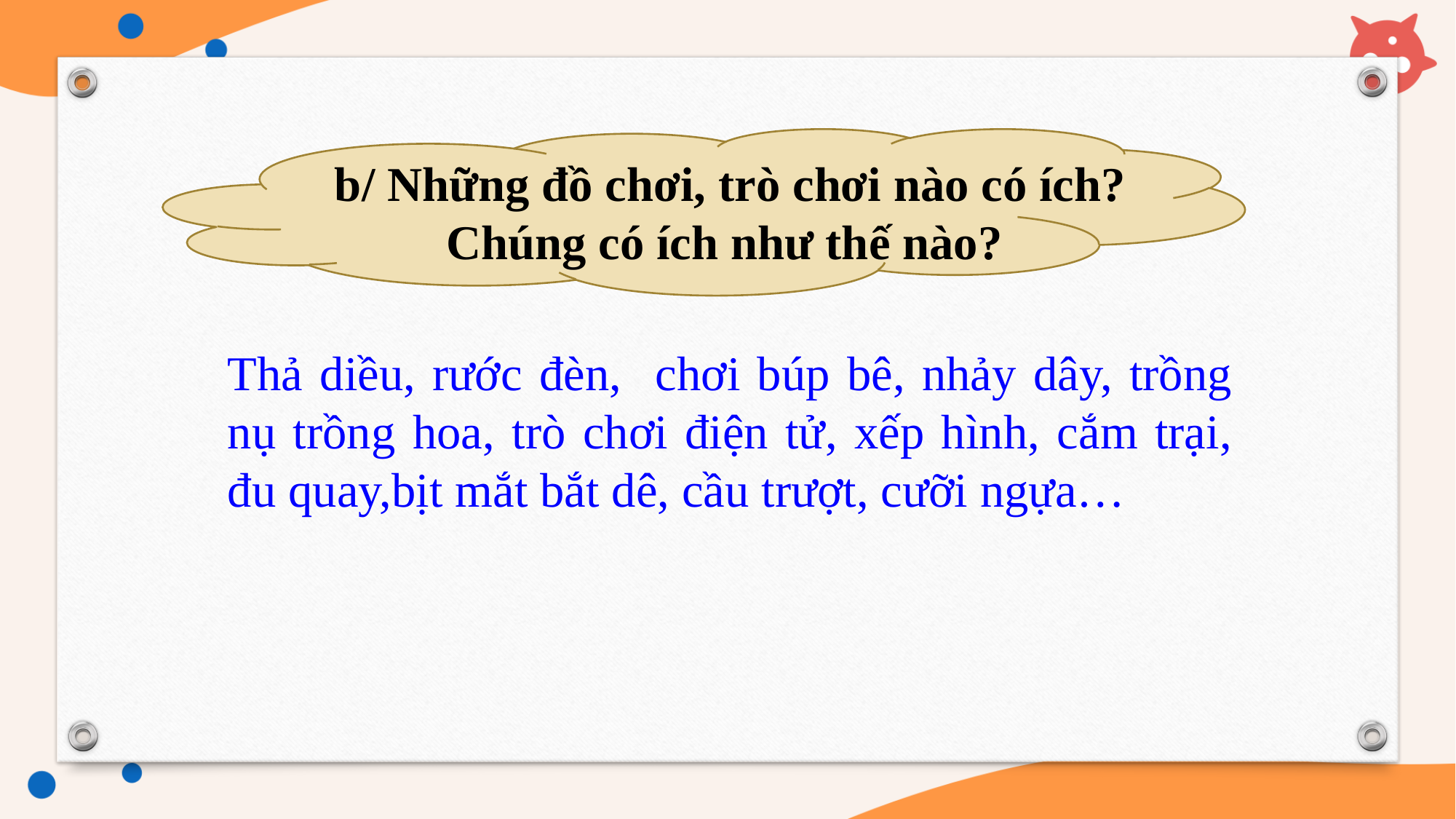

b/ Những đồ chơi, trò chơi nào có ích? Chúng có ích như thế nào?
Thả diều, rước đèn,  chơi búp bê, nhảy dây, trồng nụ trồng hoa, trò chơi điện tử, xếp hình, cắm trại, đu quay,bịt mắt bắt dê, cầu trượt, cưỡi ngựa…